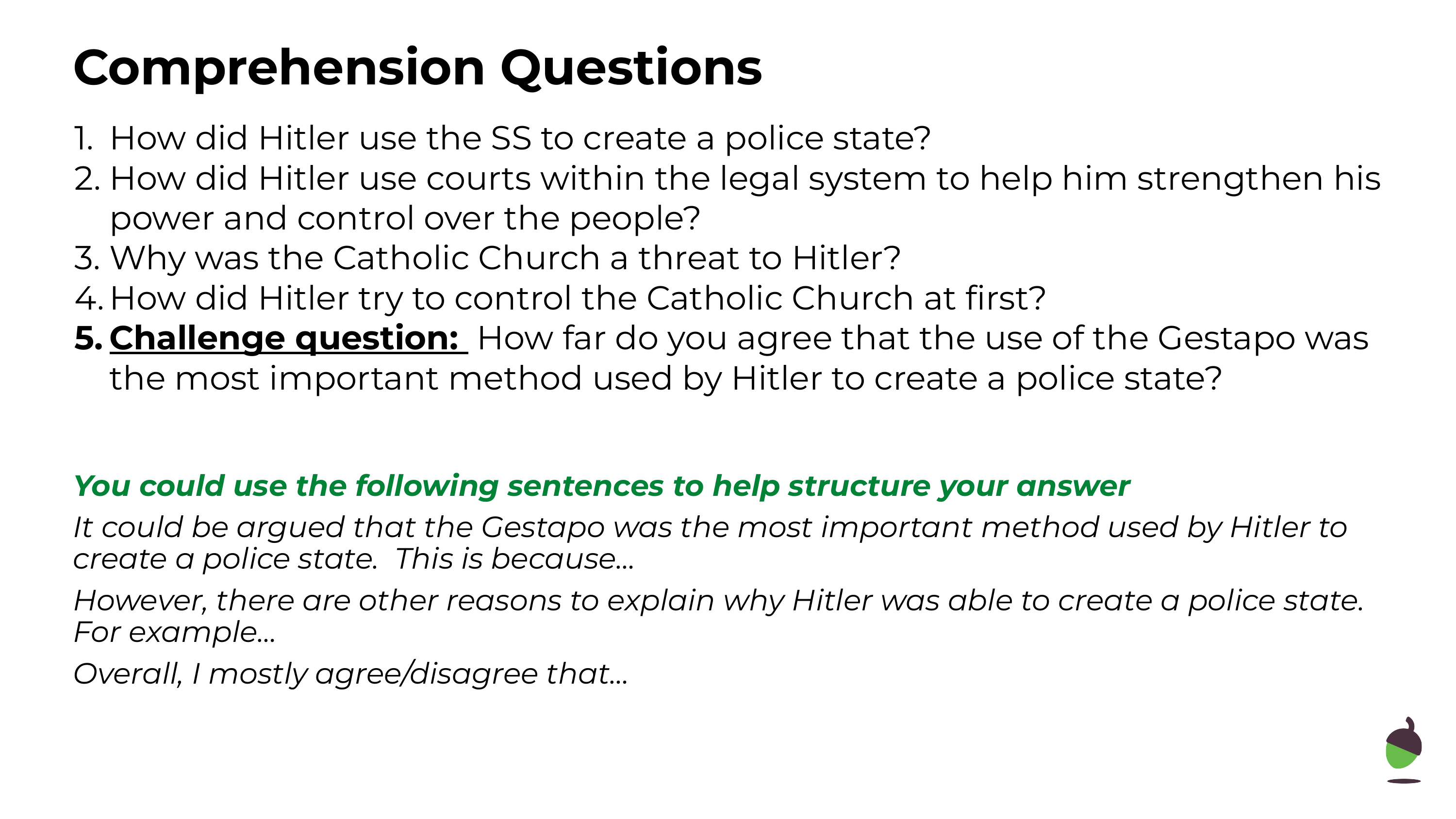

# Comprehension Questions
How did Hitler use the SS to create a police state?
How did Hitler use courts within the legal system to help him strengthen his power and control over the people?
Why was the Catholic Church a threat to Hitler?
How did Hitler try to control the Catholic Church at first?
Challenge question:  How far do you agree that the use of the Gestapo was the most important method used by Hitler to create a police state?

You could use the following sentences to help structure your answer
It could be argued that the Gestapo was the most important method used by Hitler to create a police state.  This is because…
However, there are other reasons to explain why Hitler was able to create a police state. For example…
Overall, I mostly agree/disagree that…

16